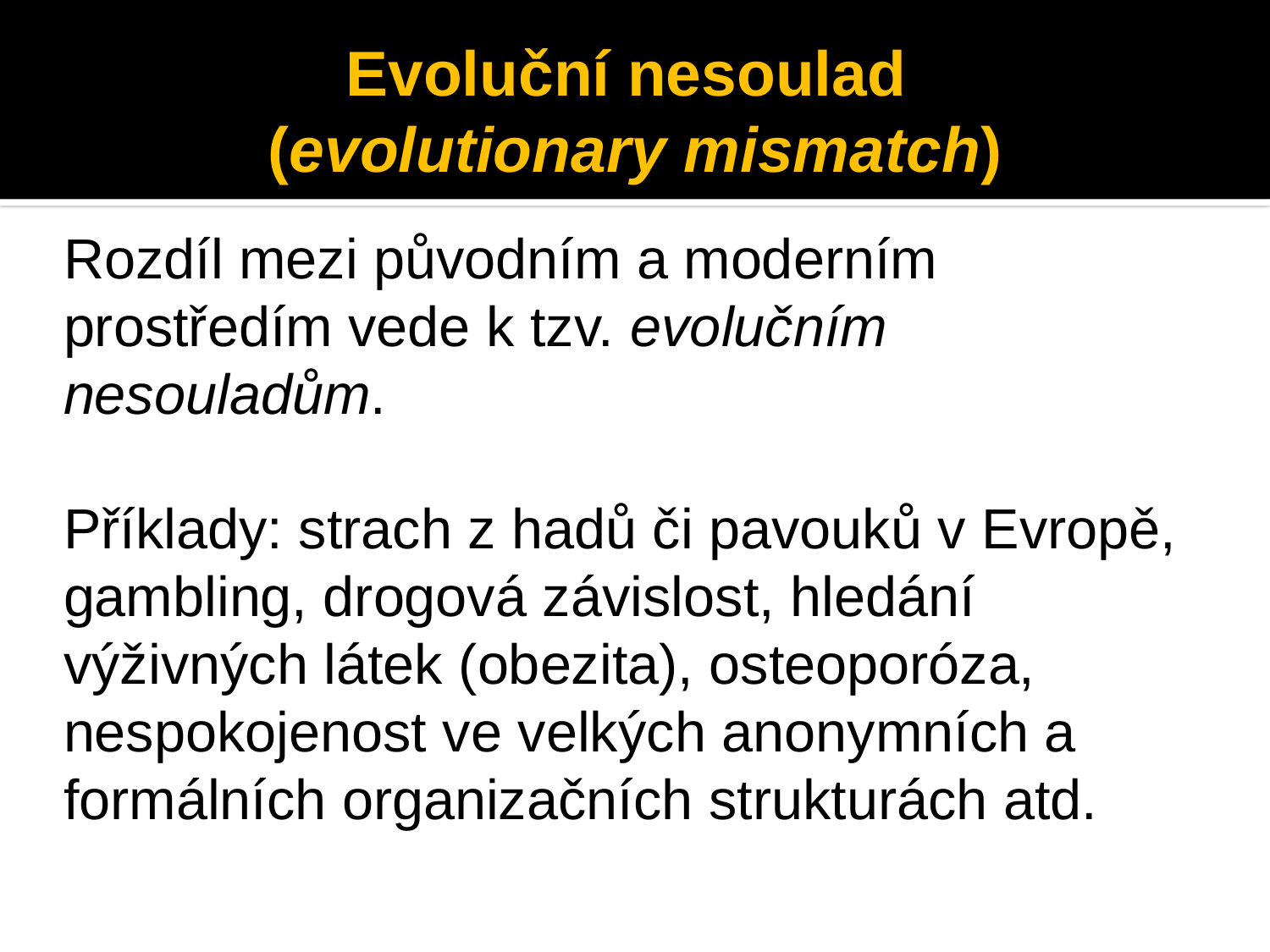

# Evoluční nesoulad (evolutionary mismatch)
Rozdíl mezi původním a moderním prostředím vede k tzv. evolučním nesouladům.

Příklady: strach z hadů či pavouků v Evropě, gambling, drogová závislost, hledání výživných látek (obezita), osteoporóza, nespokojenost ve velkých anonymních a formálních organizačních strukturách atd.